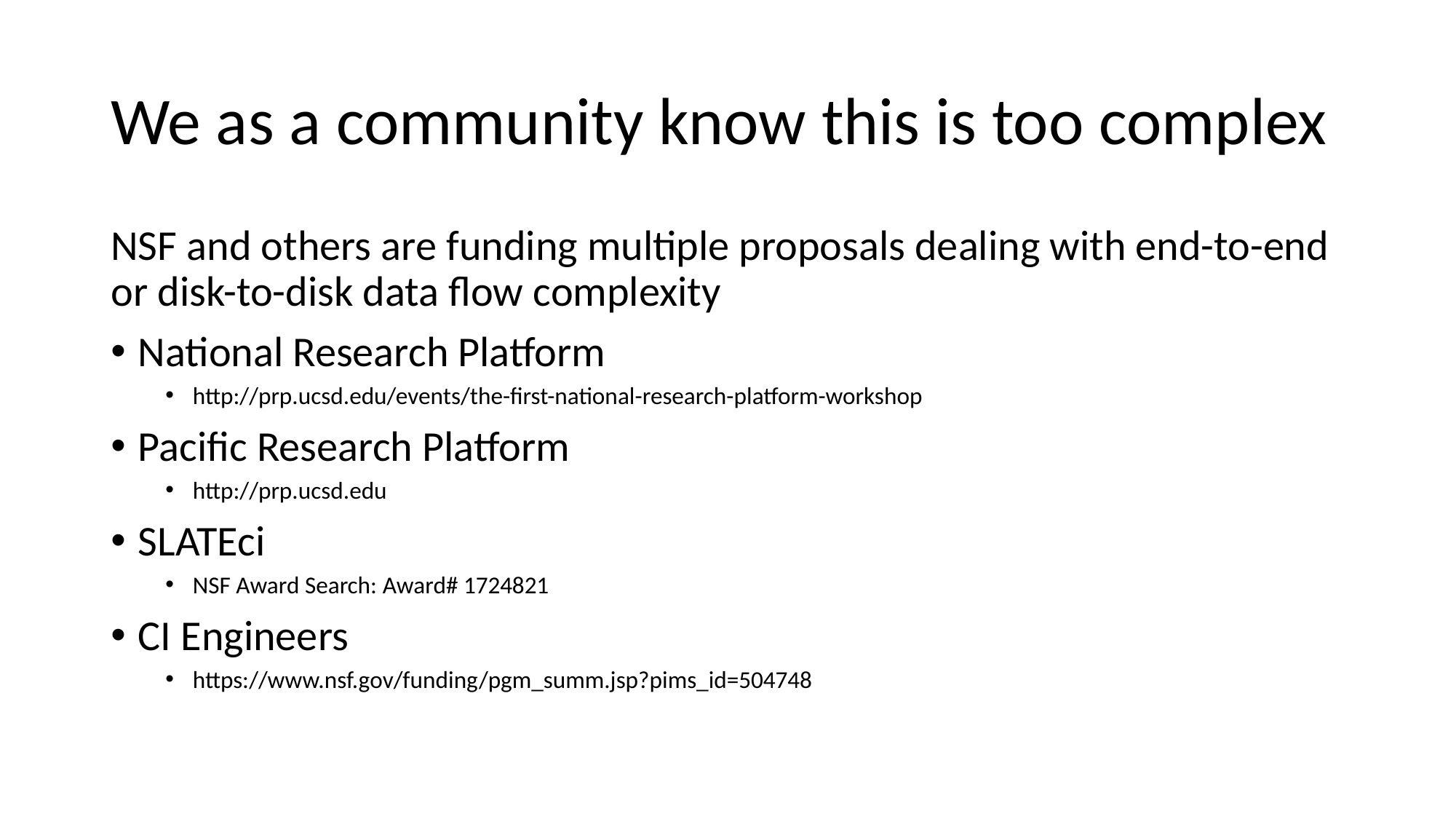

# We as a community know this is too complex
NSF and others are funding multiple proposals dealing with end-to-end or disk-to-disk data flow complexity
National Research Platform
http://prp.ucsd.edu/events/the-first-national-research-platform-workshop
Pacific Research Platform
http://prp.ucsd.edu
SLATEci
NSF Award Search: Award# 1724821
CI Engineers
https://www.nsf.gov/funding/pgm_summ.jsp?pims_id=504748